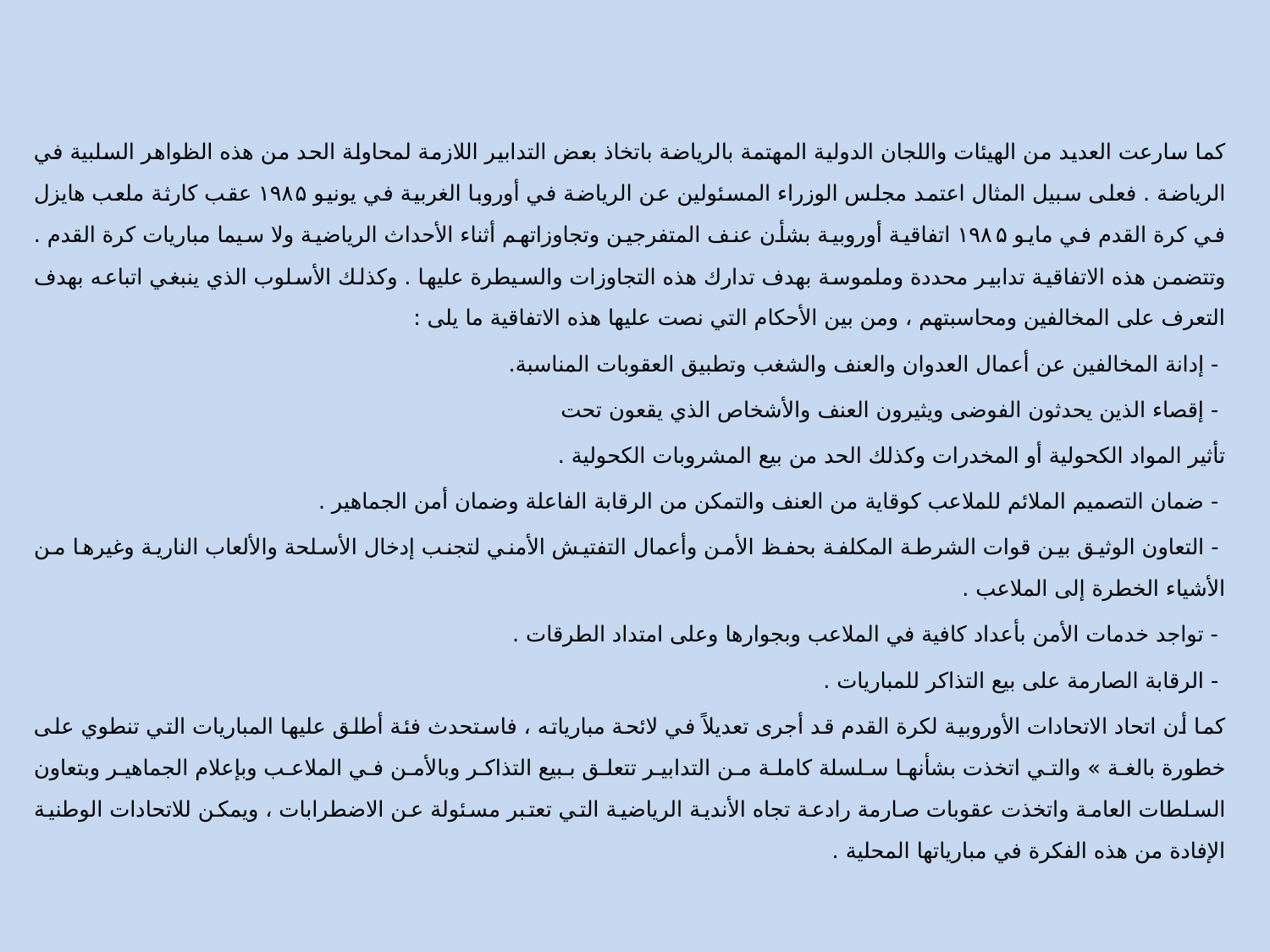

كما سارعت العديد من الهيئات واللجان الدولية المهتمة بالرياضة باتخاذ بعض التدابير اللازمة لمحاولة الحد من هذه الظواهر السلبية في الرياضة . فعلى سبيل المثال اعتمد مجلس الوزراء المسئولين عن الرياضة في أوروبا الغربية في يونيو ۱۹۸۵ عقب كارثة ملعب هايزل في كرة القدم في مايو ۱۹۸۵ اتفاقية أوروبية بشأن عنف المتفرجين وتجاوزاتهم أثناء الأحداث الرياضية ولا سيما مباريات كرة القدم . وتتضمن هذه الاتفاقية تدابير محددة وملموسة بهدف تدارك هذه التجاوزات والسيطرة عليها . وكذلك الأسلوب الذي ينبغي اتباعه بهدف التعرف على المخالفين ومحاسبتهم ، ومن بين الأحكام التي نصت عليها هذه الاتفاقية ما يلى :
 - إدانة المخالفين عن أعمال العدوان والعنف والشغب وتطبيق العقوبات المناسبة.
 - إقصاء الذين يحدثون الفوضى ويثيرون العنف والأشخاص الذي يقعون تحت
تأثير المواد الكحولية أو المخدرات وكذلك الحد من بيع المشروبات الكحولية .
 - ضمان التصميم الملائم للملاعب كوقاية من العنف والتمكن من الرقابة الفاعلة وضمان أمن الجماهير .
 - التعاون الوثيق بين قوات الشرطة المكلفة بحفظ الأمن وأعمال التفتيش الأمني لتجنب إدخال الأسلحة والألعاب النارية وغيرها من الأشياء الخطرة إلى الملاعب .
 - تواجد خدمات الأمن بأعداد كافية في الملاعب وبجوارها وعلى امتداد الطرقات .
 - الرقابة الصارمة على بيع التذاكر للمباريات .
كما أن اتحاد الاتحادات الأوروبية لكرة القدم قد أجرى تعديلاً في لائحة مبارياته ، فاستحدث فئة أطلق عليها المباريات التي تنطوي على خطورة بالغة » والتي اتخذت بشأنها سلسلة كاملة من التدابير تتعلق ببيع التذاكر وبالأمن في الملاعب وبإعلام الجماهير وبتعاون السلطات العامة واتخذت عقوبات صارمة رادعة تجاه الأندية الرياضية التي تعتبر مسئولة عن الاضطرابات ، ويمكن للاتحادات الوطنية الإفادة من هذه الفكرة في مبارياتها المحلية .